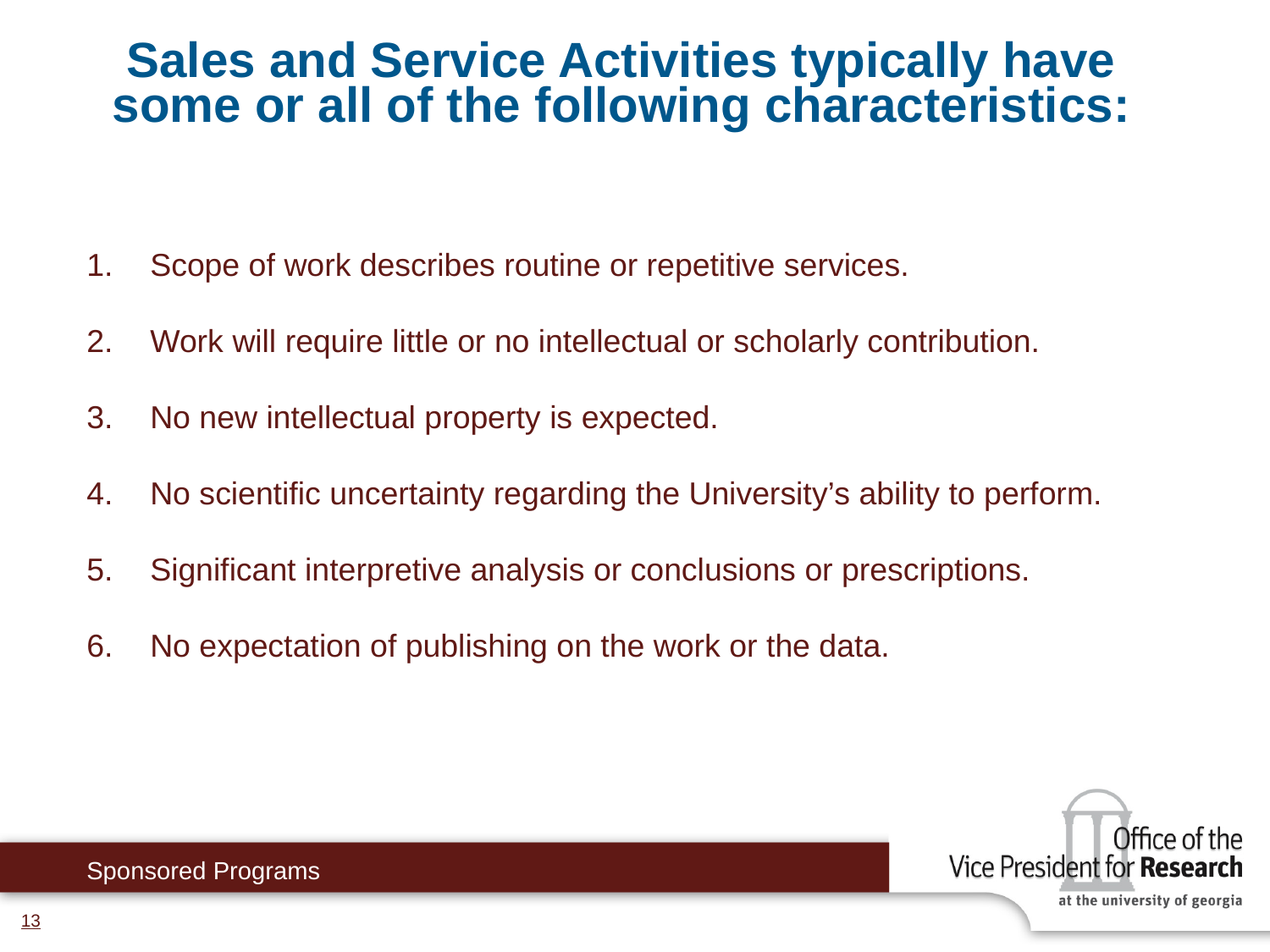

Sales and Service Activities typically have some or all of the following characteristics:

Scope of work describes routine or repetitive services.

Work will require little or no intellectual or scholarly contribution.

No new intellectual property is expected.

No scientific uncertainty regarding the University’s ability to perform.

Significant interpretive analysis or conclusions or prescriptions.

No expectation of publishing on the work or the data.

+
+
Sponsored Programs
13